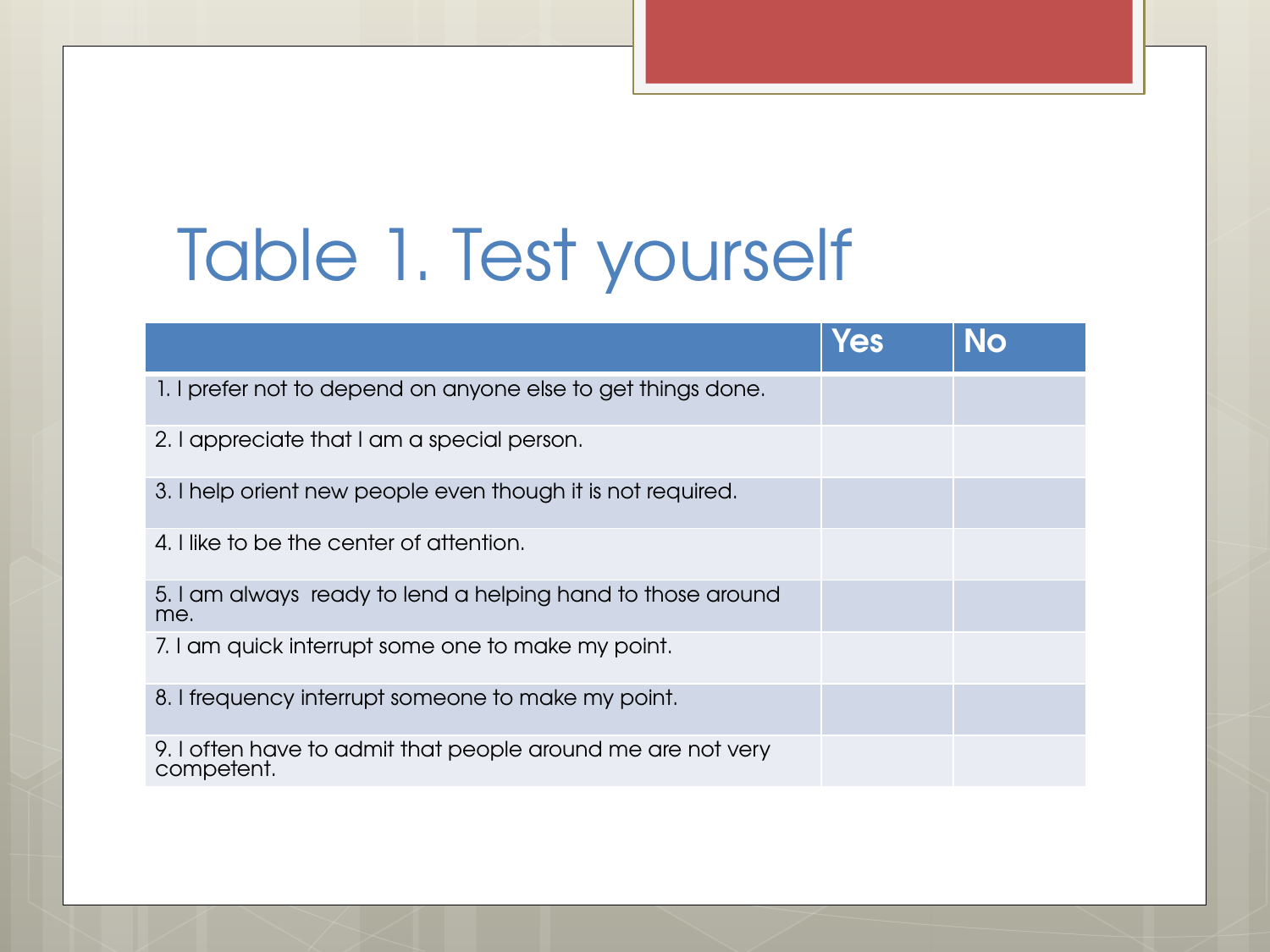

# Table 1. Test yourself
|  | Yes | No |
| --- | --- | --- |
| 1. I prefer not to depend on anyone else to get things done. |  |  |
| 2. I appreciate that I am a special person. |  |  |
| 3. I help orient new people even though it is not required. |  |  |
| 4. I like to be the center of attention. |  |  |
| 5. I am always ready to lend a helping hand to those around me. |  |  |
| 7. I am quick interrupt some one to make my point. |  |  |
| 8. I frequency interrupt someone to make my point. |  |  |
| 9. I often have to admit that people around me are not very competent. |  |  |